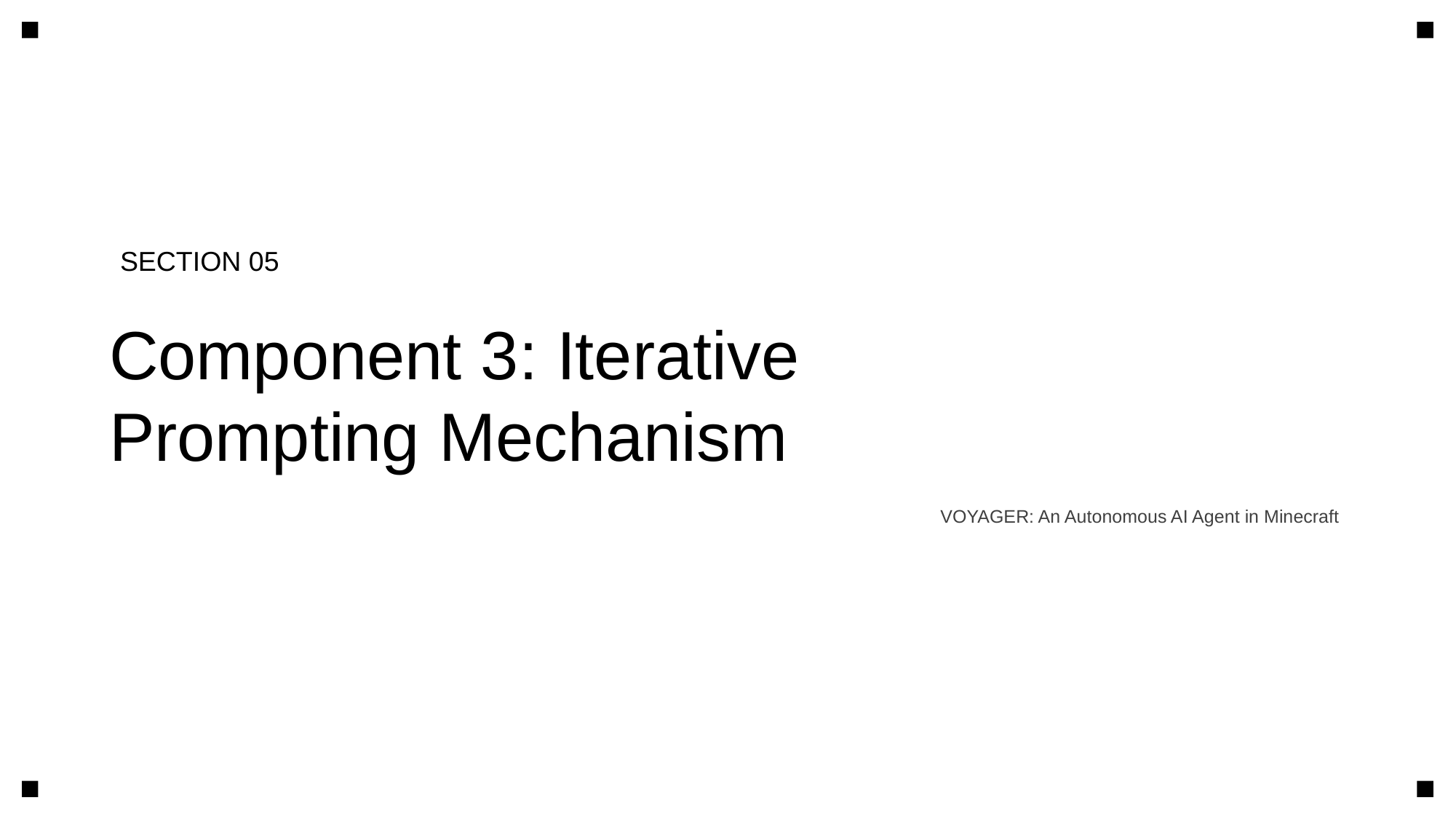

SECTION 05
Component 3: Iterative
Prompting Mechanism
VOYAGER: An Autonomous AI Agent in Minecraft